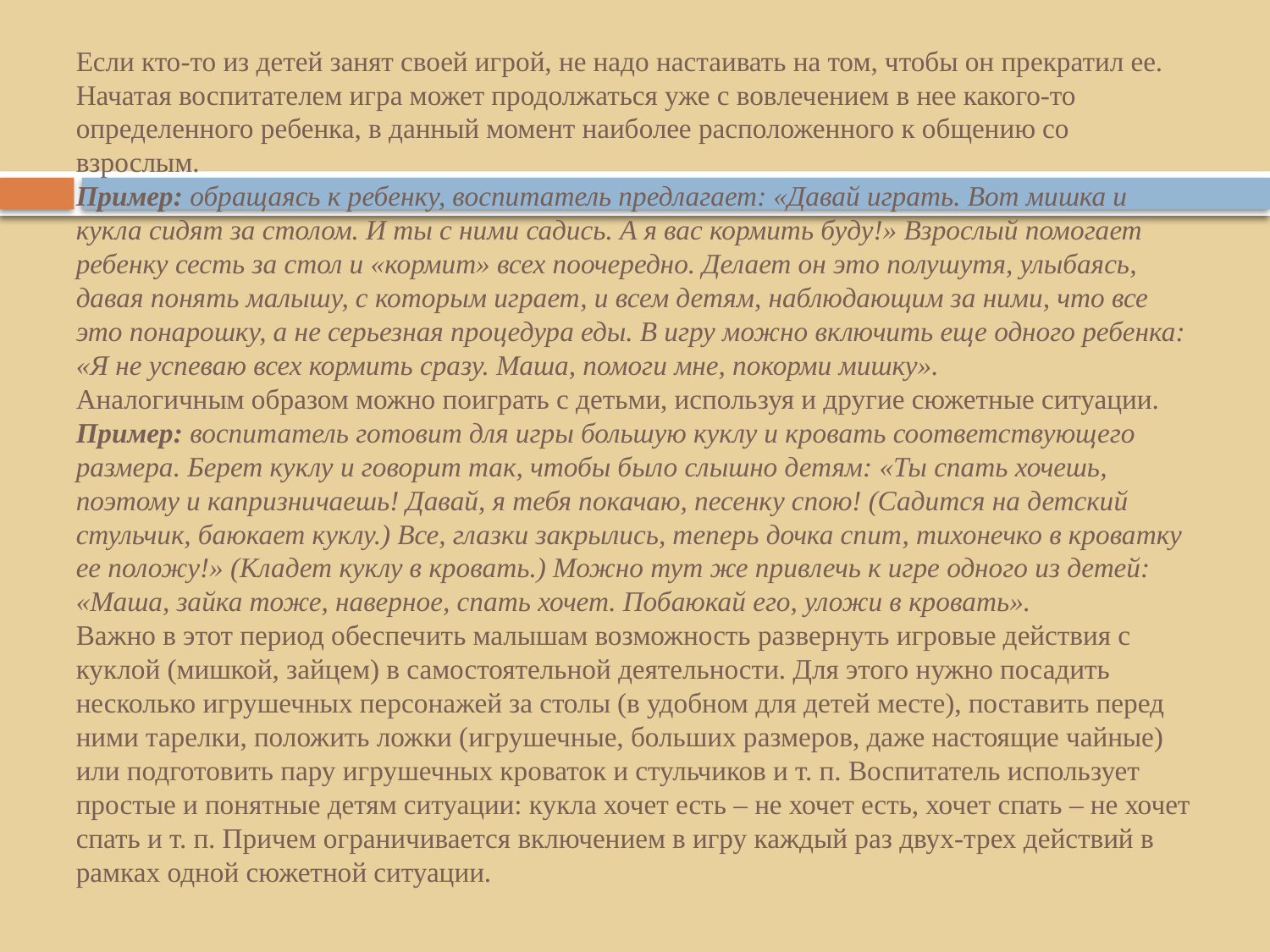

# Если кто-то из детей занят своей игрой, не надо настаивать на том, чтобы он прекратил ее. Начатая воспитателем игра может продолжаться уже с вовлечением в нее какого-то определенного ребенка, в данный момент наиболее расположенного к общению со взрослым. Пример: обращаясь к ребенку, воспитатель предлагает: «Давай играть. Вот мишка и кукла сидят за столом. И ты с ними садись. А я вас кормить буду!» Взрослый помогает ребенку сесть за стол и «кормит» всех поочередно. Делает он это полушутя, улыбаясь, давая понять малышу, с которым играет, и всем детям, наблюдающим за ними, что все это понарошку, а не серьезная процедура еды. В игру можно включить еще одного ребенка: «Я не успеваю всех кормить сразу. Маша, помоги мне, покорми мишку». Аналогичным образом можно поиграть с детьми, используя и другие сюжетные ситуации. Пример: воспитатель готовит для игры большую куклу и кровать соответствующего размера. Берет куклу и говорит так, чтобы было слышно детям: «Ты спать хочешь, поэтому и капризничаешь! Давай, я тебя покачаю, песенку спою! (Садится на детский стульчик, баюкает куклу.) Все, глазки закрылись, теперь дочка спит, тихонечко в кроватку ее положу!» (Кладет куклу в кровать.) Можно тут же привлечь к игре одного из детей: «Маша, зайка тоже, наверное, спать хочет. Побаюкай его, уложи в кровать». Важно в этот период обеспечить малышам возможность развернуть игровые действия с куклой (мишкой, зайцем) в самостоятельной деятельности. Для этого нужно посадить несколько игрушечных персонажей за столы (в удобном для детей месте), поставить перед ними тарелки, положить ложки (игрушечные, больших размеров, даже настоящие чайные) или подготовить пару игрушечных кроваток и стульчиков и т. п. Воспитатель использует простые и понятные детям ситуации: кукла хочет есть – не хочет есть, хочет спать – не хочет спать и т. п. Причем ограничивается включением в игру каждый раз двух-трех действий в рамках одной сюжетной ситуации.